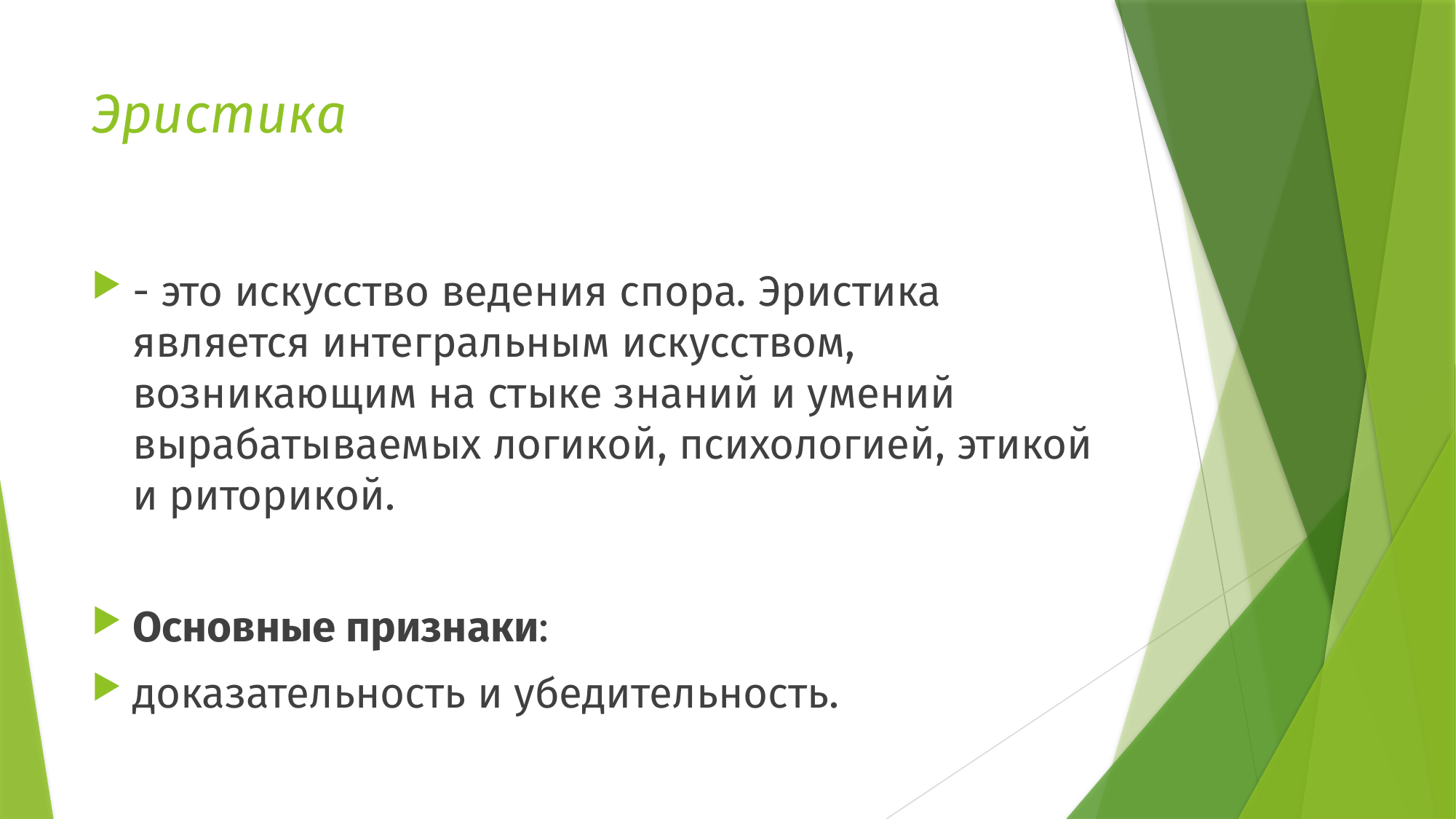

# Эристика
- это искусство ведения спора. Эристика является интегральным искусством, возникающим на стыке знаний и умений вырабатываемых логикой, психологией, этикой и риторикой.

Основные признаки:
доказательность и убедительность.